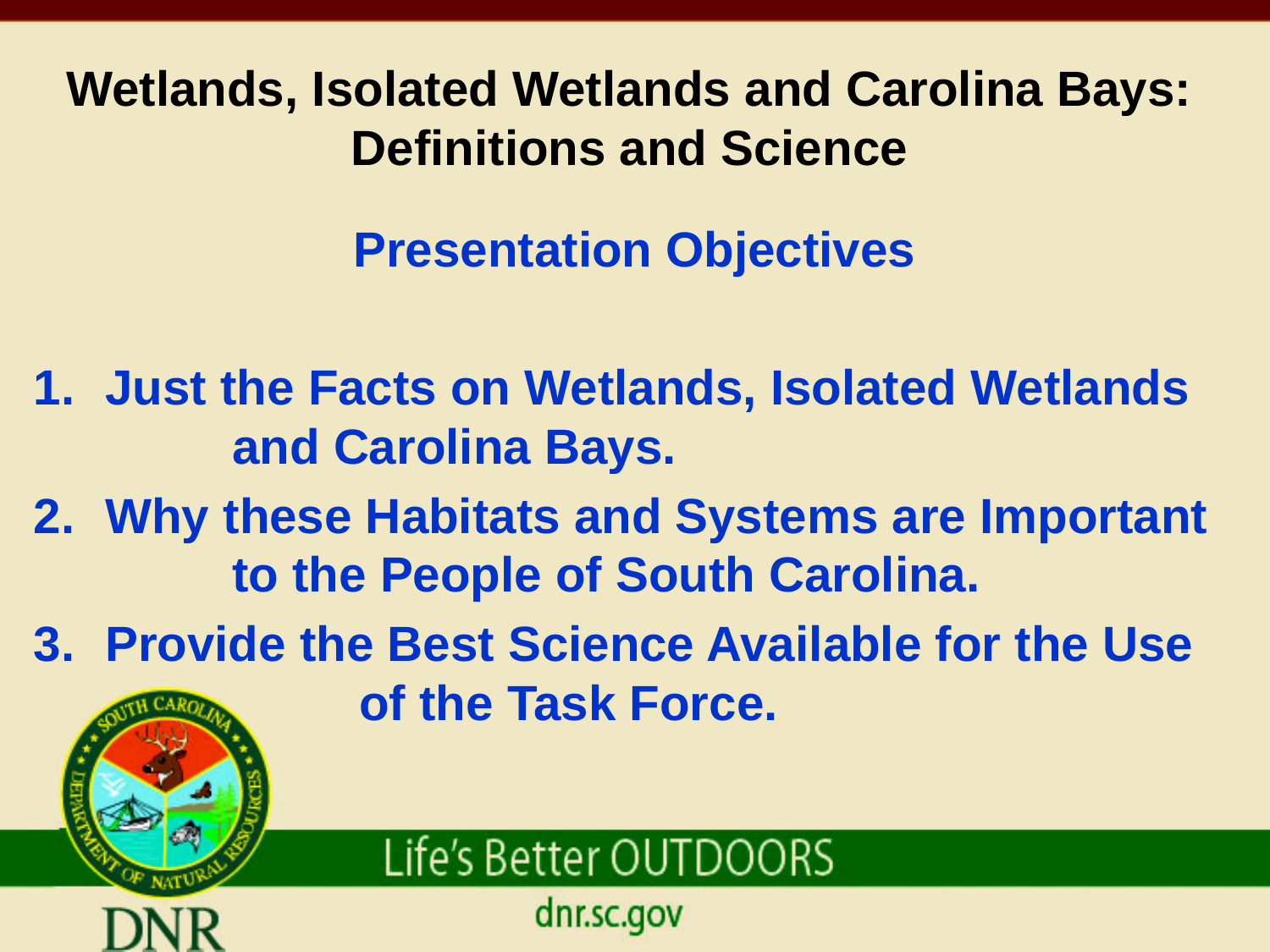

# Wetlands, Isolated Wetlands and Carolina Bays: Definitions and Science
Presentation Objectives

Just the Facts on Wetlands, Isolated Wetlands 	and Carolina Bays.
Why these Habitats and Systems are Important 	to the People of South Carolina.
Provide the Best Science Available for the Use 		of the Task Force.